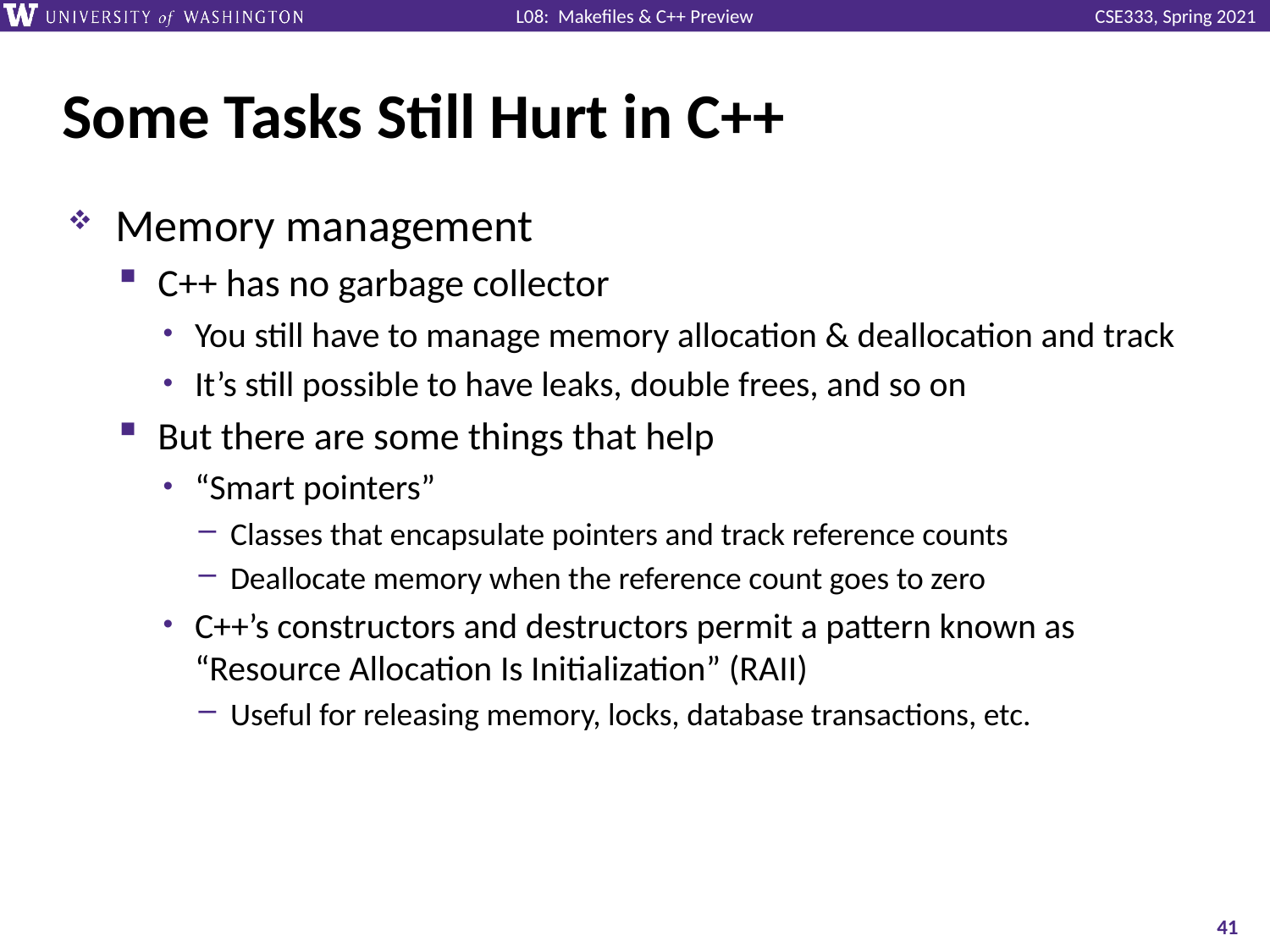

# Some Tasks Still Hurt in C++
Memory management
C++ has no garbage collector
You still have to manage memory allocation & deallocation and track
It’s still possible to have leaks, double frees, and so on
But there are some things that help
“Smart pointers”
Classes that encapsulate pointers and track reference counts
Deallocate memory when the reference count goes to zero
C++’s constructors and destructors permit a pattern known as “Resource Allocation Is Initialization” (RAII)
Useful for releasing memory, locks, database transactions, etc.
41